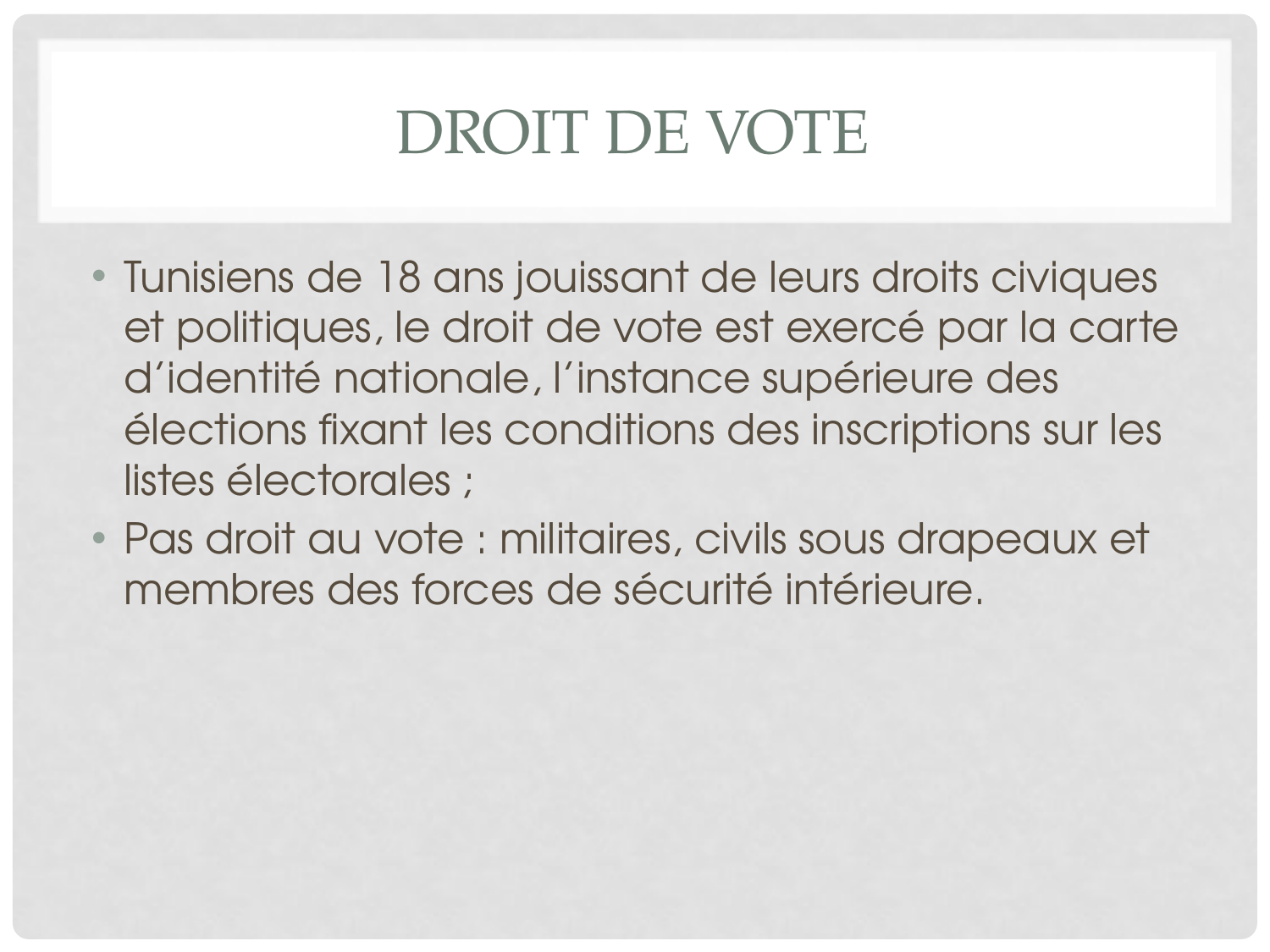

# Droit de vote
Tunisiens de 18 ans jouissant de leurs droits civiques et politiques, le droit de vote est exercé par la carte d’identité nationale, l’instance supérieure des élections fixant les conditions des inscriptions sur les listes électorales ;
Pas droit au vote : militaires, civils sous drapeaux et membres des forces de sécurité intérieure.